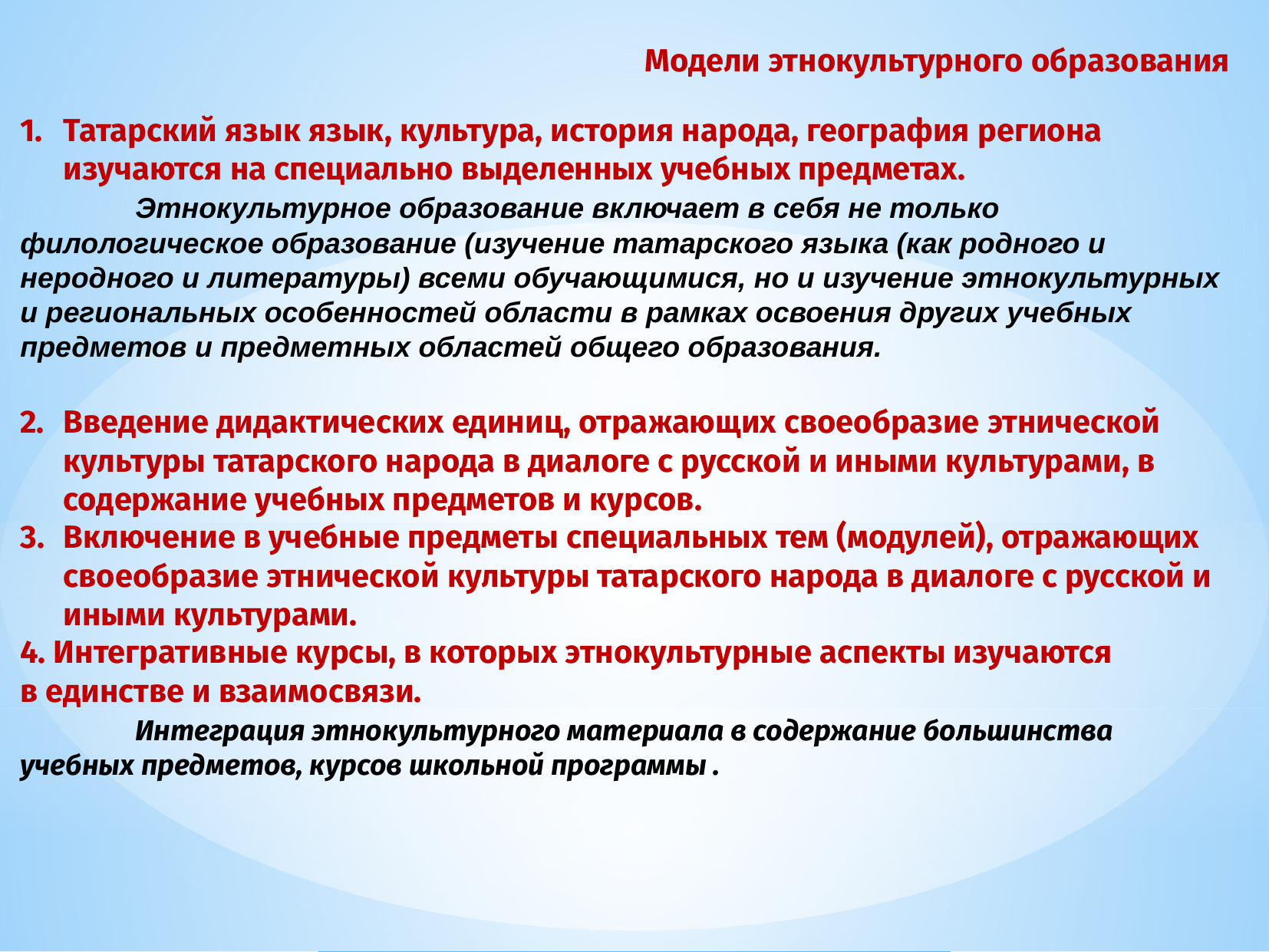

Модели этнокультурного образования
Татарский язык язык, культура, история народа, география региона изучаются на специально выделенных учебных предметах.
	Этнокультурное образование включает в себя не только филологическое образование (изучение татарского языка (как родного и неродного и литературы) всеми обучающимися, но и изучение этнокультурных и региональных особенностей области в рамках освоения других учебных предметов и предметных областей общего образования.

Введение дидактических единиц, отражающих своеобразие этнической культуры татарского народа в диалоге с русской и иными культурами, в содержание учебных предметов и курсов.
Включение в учебные предметы специальных тем (модулей), отражающих своеобразие этнической культуры татарского народа в диалоге с русской и иными культурами.
4. Интегративные курсы, в которых этнокультурные аспекты изучаются
в единстве и взаимосвязи.
	Интеграция этнокультурного материала в содержание большинства учебных предметов, курсов школьной программы .